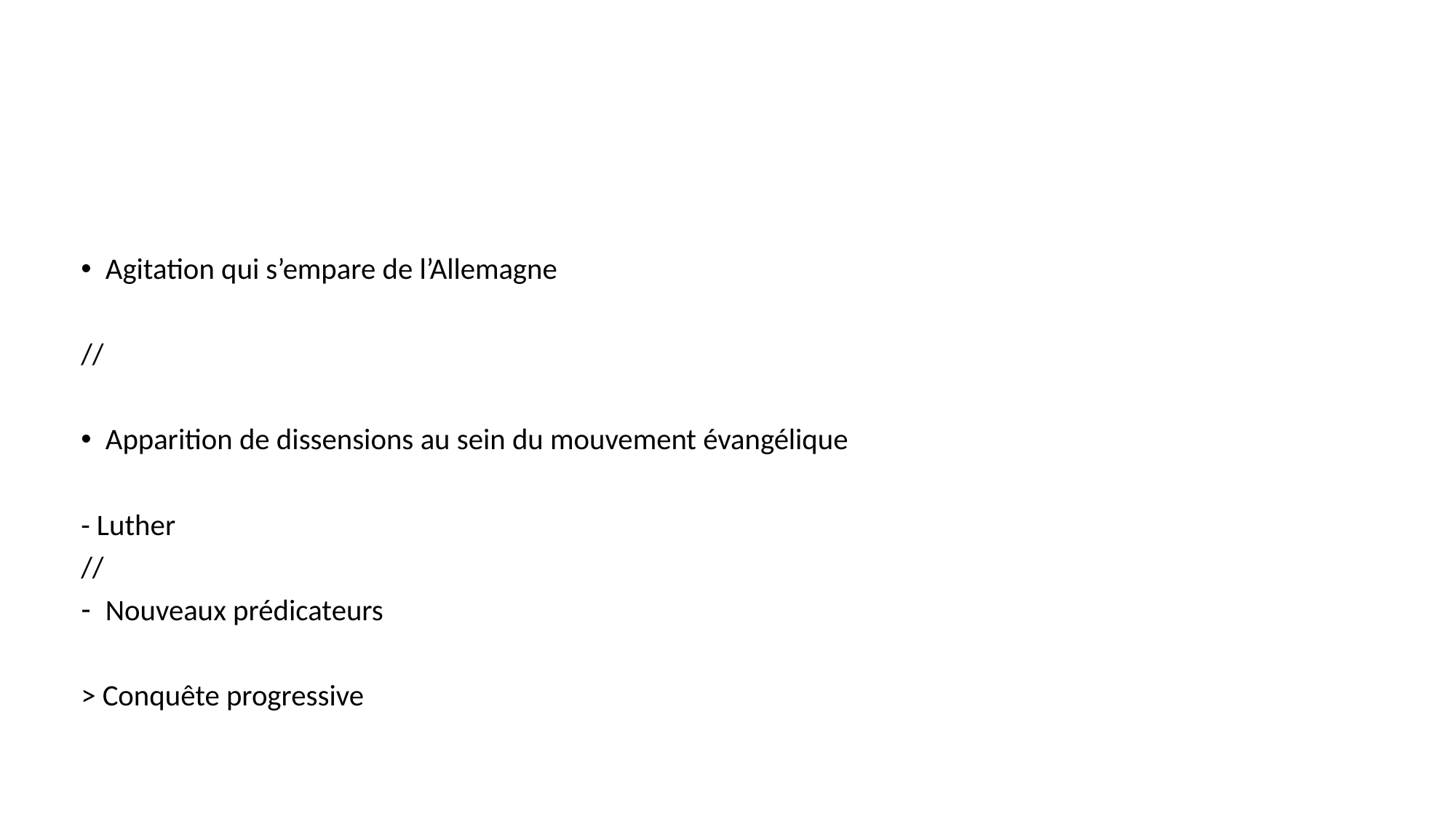

#

Agitation qui s’empare de l’Allemagne

//

Apparition de dissensions au sein du mouvement évangélique

- Luther
//
Nouveaux prédicateurs

> Conquête progressive